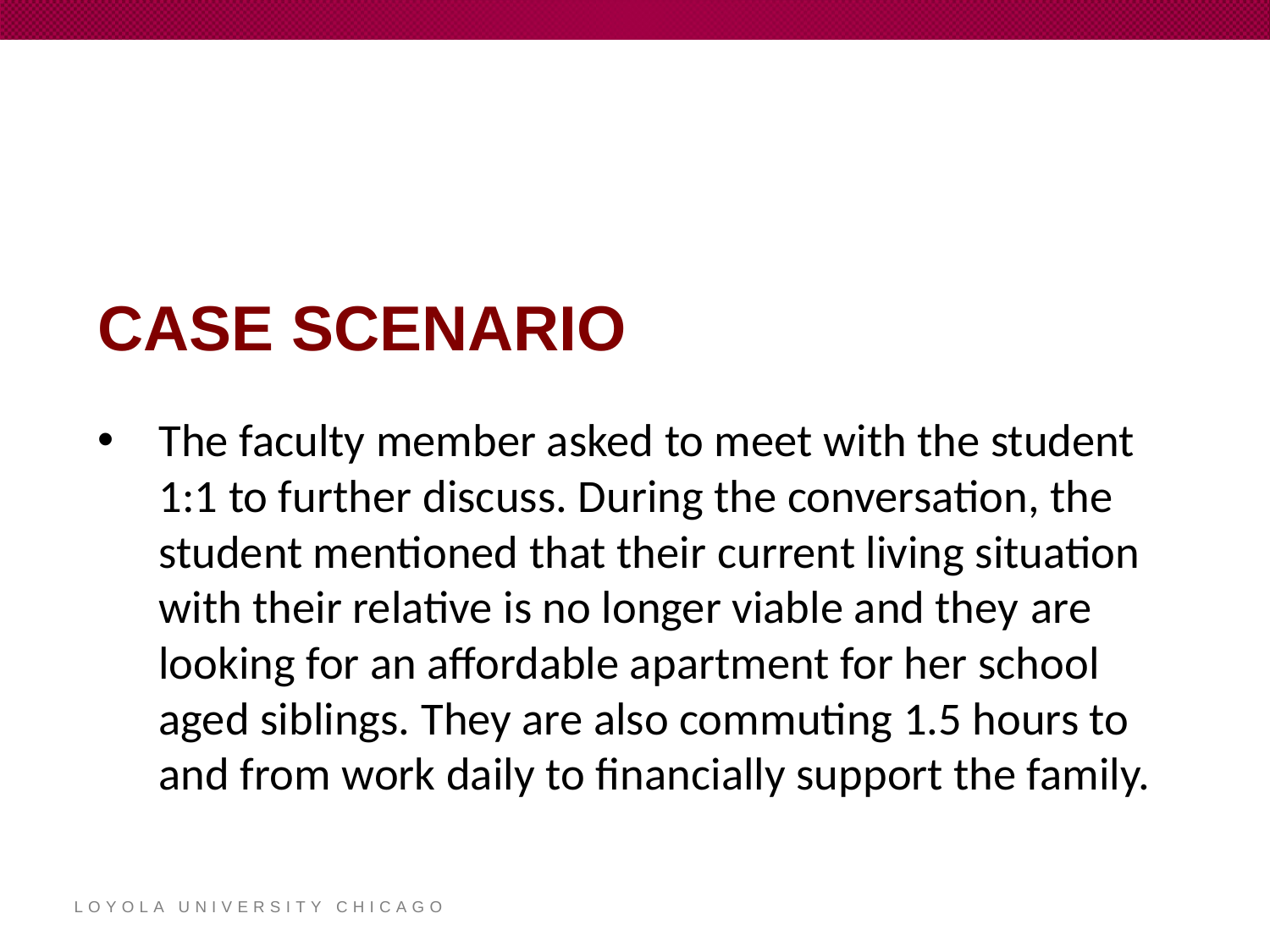

# CASE SCENARIO
The faculty member asked to meet with the student 1:1 to further discuss. During the conversation, the student mentioned that their current living situation with their relative is no longer viable and they are looking for an affordable apartment for her school aged siblings. They are also commuting 1.5 hours to and from work daily to financially support the family.  ​

LOYOLA UNIVERSITY CHICAGO